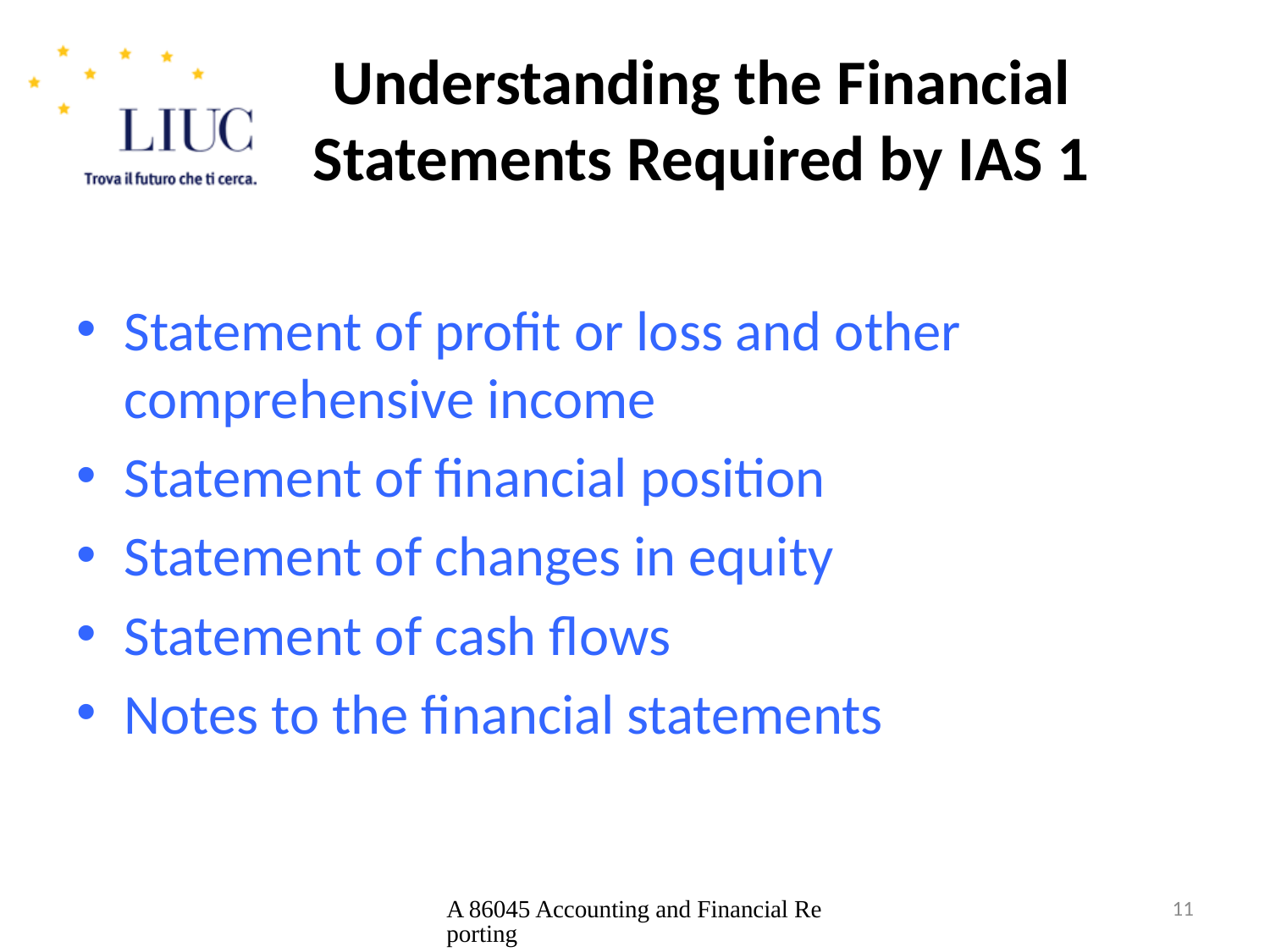

# Understanding the Financial Statements Required by IAS 1
Statement of profit or loss and other comprehensive income
Statement of financial position
Statement of changes in equity
Statement of cash flows
Notes to the financial statements
A 86045 Accounting and Financial Reporting
11